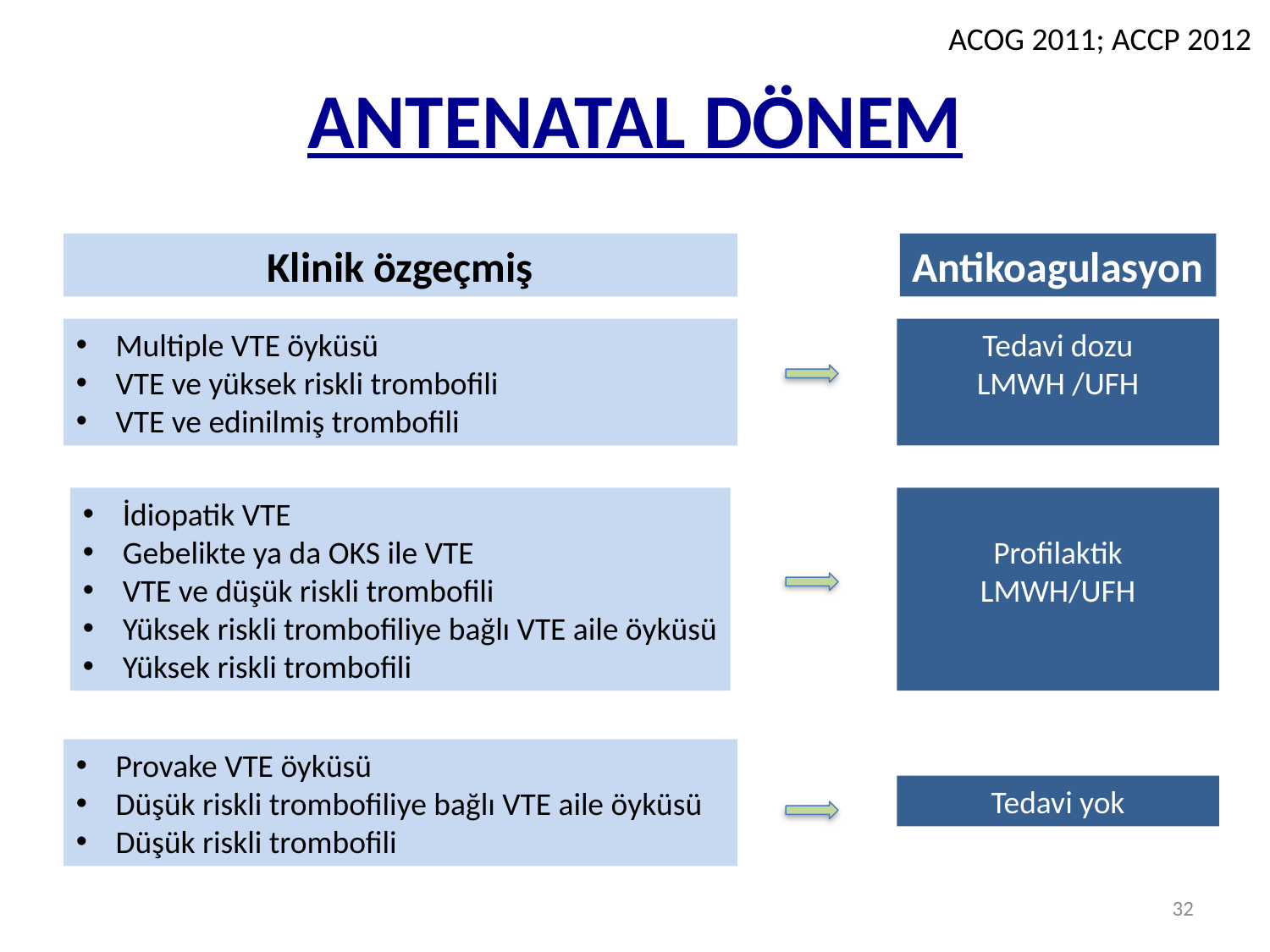

ACOG 2011; ACCP 2012
# ANTENATAL DÖNEM
Klinik özgeçmiş
Antikoagulasyon
Multiple VTE öyküsü
VTE ve yüksek riskli trombofili
VTE ve edinilmiş trombofili
Tedavi dozu
LMWH /UFH

İdiopatik VTE
Gebelikte ya da OKS ile VTE
VTE ve düşük riskli trombofili
Yüksek riskli trombofiliye bağlı VTE aile öyküsü
Yüksek riskli trombofili

Profilaktik
LMWH/UFH

Provake VTE öyküsü
Düşük riskli trombofiliye bağlı VTE aile öyküsü
Düşük riskli trombofili
Tedavi yok

32